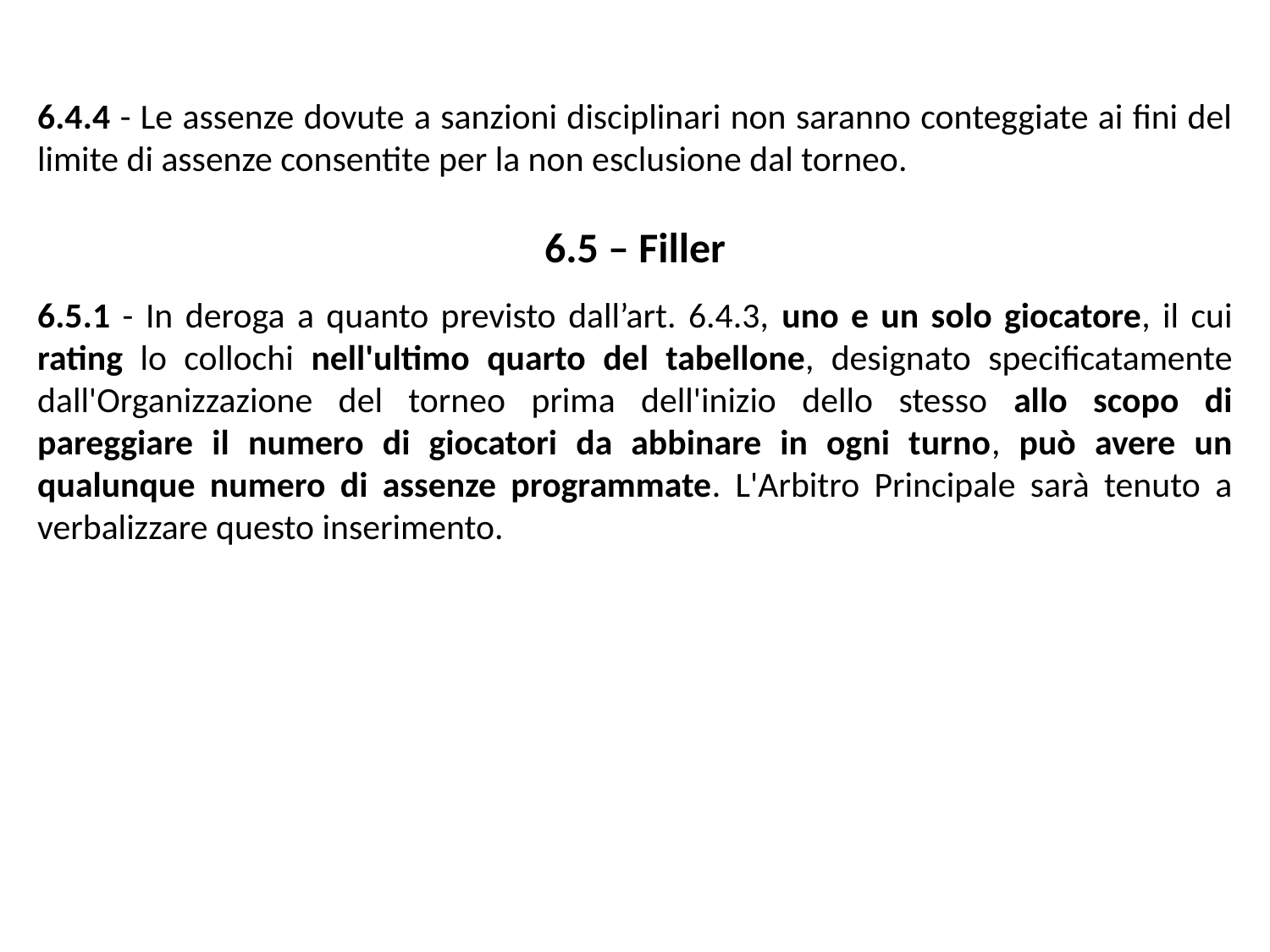

6.4.4 - Le assenze dovute a sanzioni disciplinari non saranno conteggiate ai fini del limite di assenze consentite per la non esclusione dal torneo.

6.5 – Filler

6.5.1 - In deroga a quanto previsto dall’art. 6.4.3, uno e un solo giocatore, il cui rating lo collochi nell'ultimo quarto del tabellone, designato specificatamente dall'Organizzazione del torneo prima dell'inizio dello stesso allo scopo di pareggiare il numero di giocatori da abbinare in ogni turno, può avere un qualunque numero di assenze programmate. L'Arbitro Principale sarà tenuto a verbalizzare questo inserimento.